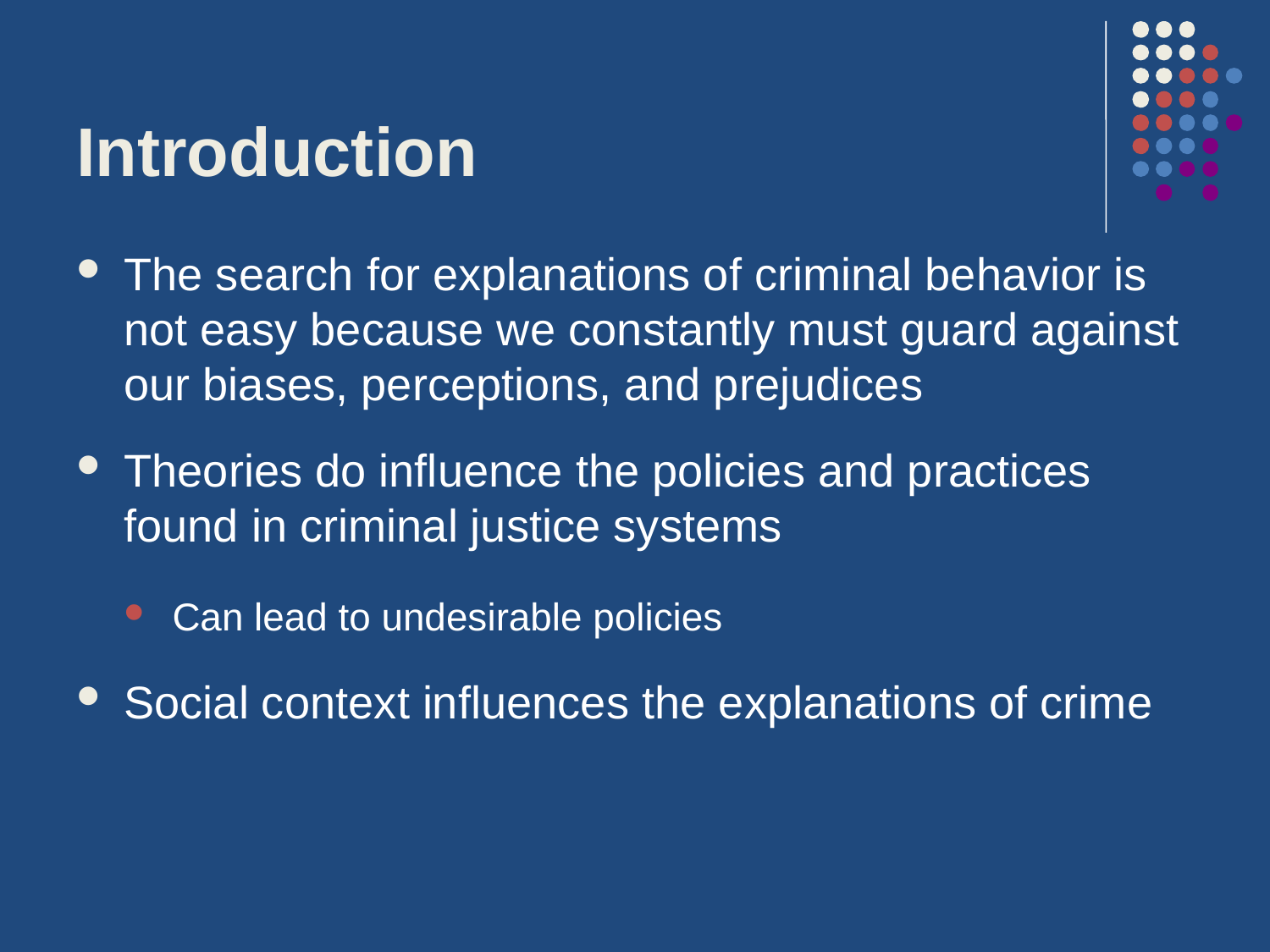

# Introduction
The search for explanations of criminal behavior is not easy because we constantly must guard against our biases, perceptions, and prejudices

Theories do influence the policies and practices found in criminal justice systems

Can lead to undesirable policies

Social context influences the explanations of crime